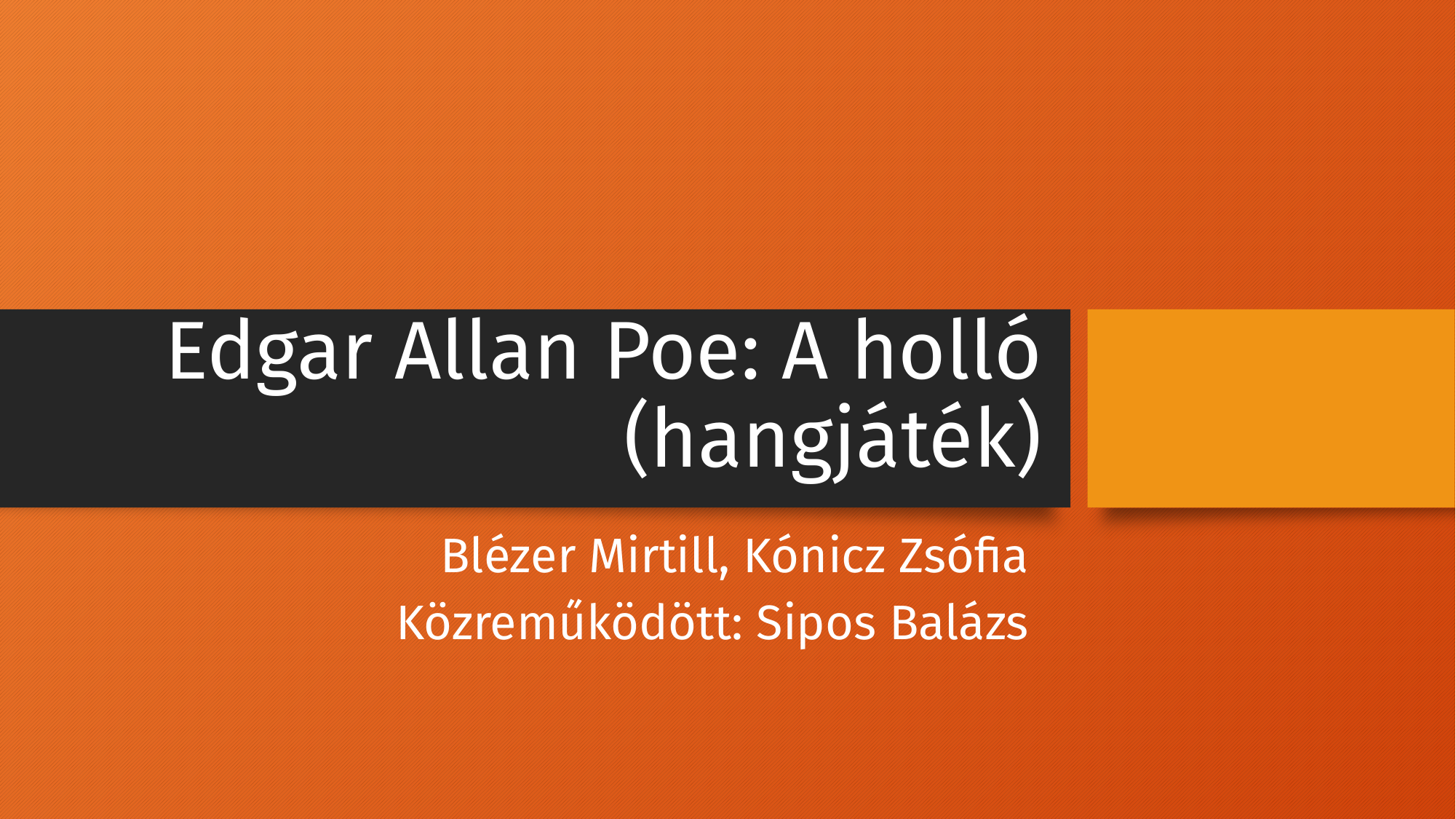

# Edgar Allan Poe: A holló (hangjáték)
Blézer Mirtill, Kónicz Zsófia
Közreműködött: Sipos Balázs